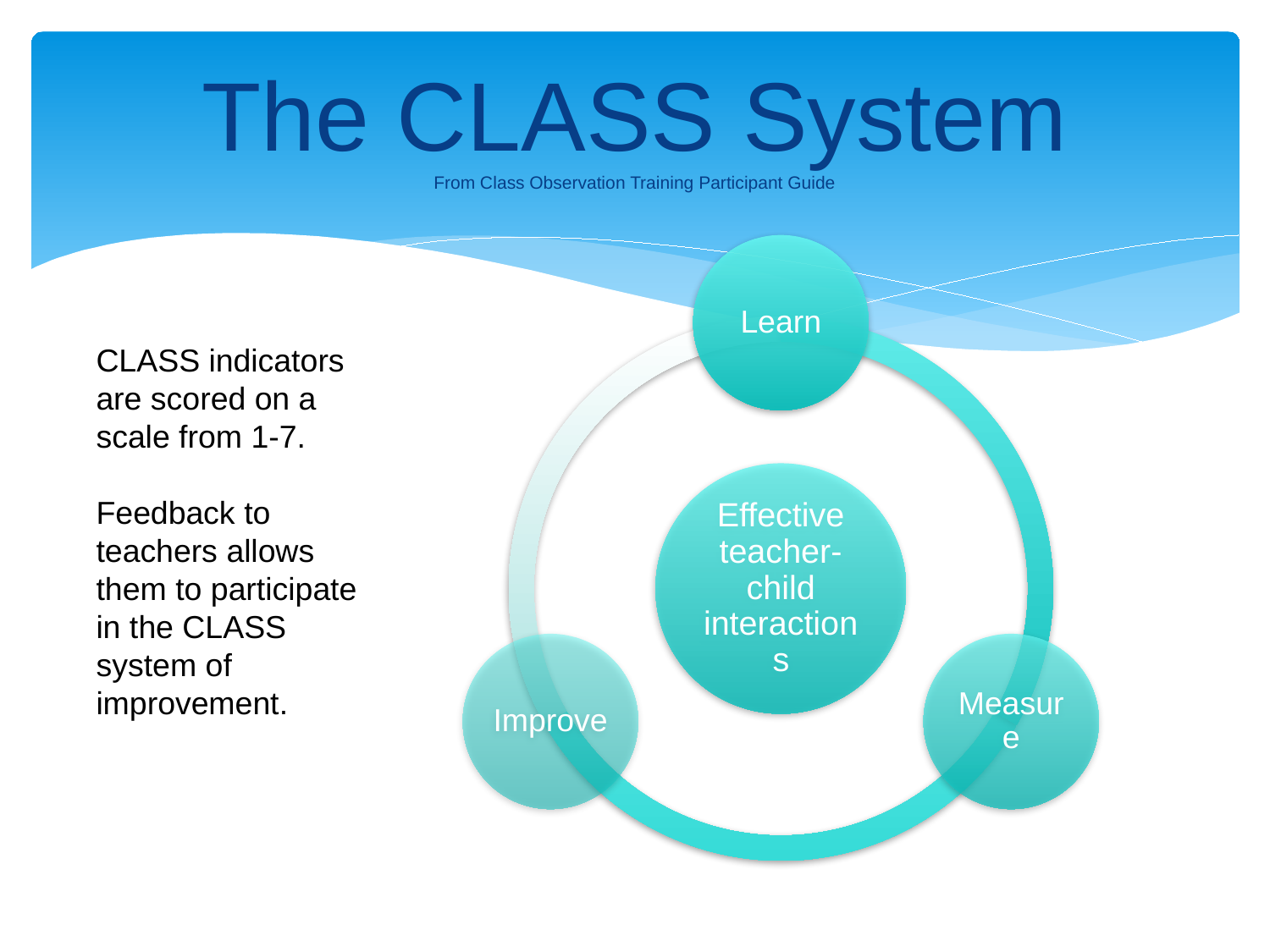

# The CLASS System From Class Observation Training Participant Guide
Effective teacher-child interactions
Learn
Measure
Improve
CLASS indicators are scored on a scale from 1-7.

Feedback to teachers allows them to participate in the CLASS system of improvement.